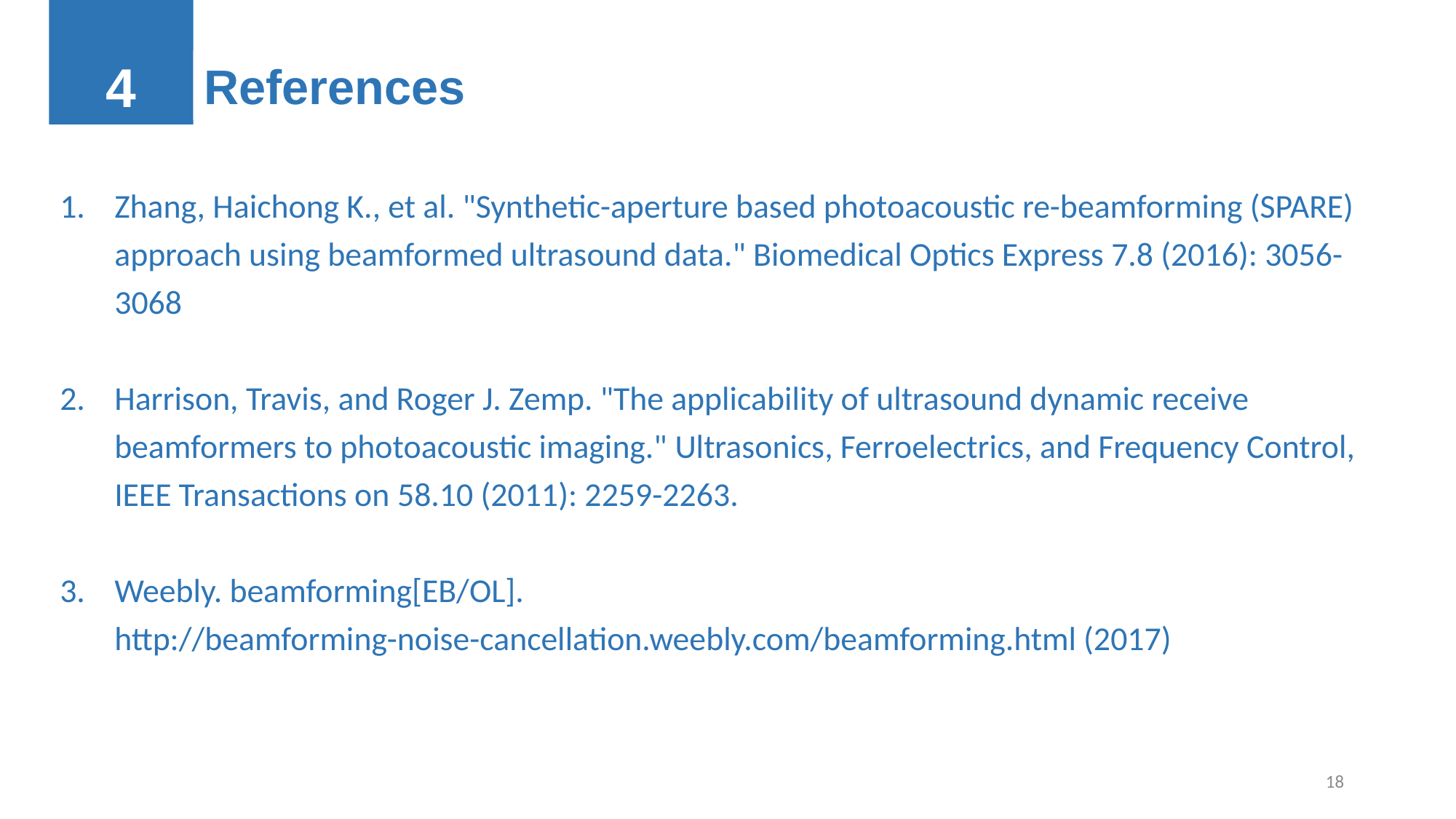

4
References
Zhang, Haichong K., et al. "Synthetic-aperture based photoacoustic re-beamforming (SPARE) approach using beamformed ultrasound data." Biomedical Optics Express 7.8 (2016): 3056-3068

Harrison, Travis, and Roger J. Zemp. "The applicability of ultrasound dynamic receive beamformers to photoacoustic imaging." Ultrasonics, Ferroelectrics, and Frequency Control, IEEE Transactions on 58.10 (2011): 2259-2263.

Weebly. beamforming[EB/OL]. http://beamforming-noise-cancellation.weebly.com/beamforming.html (2017)
18